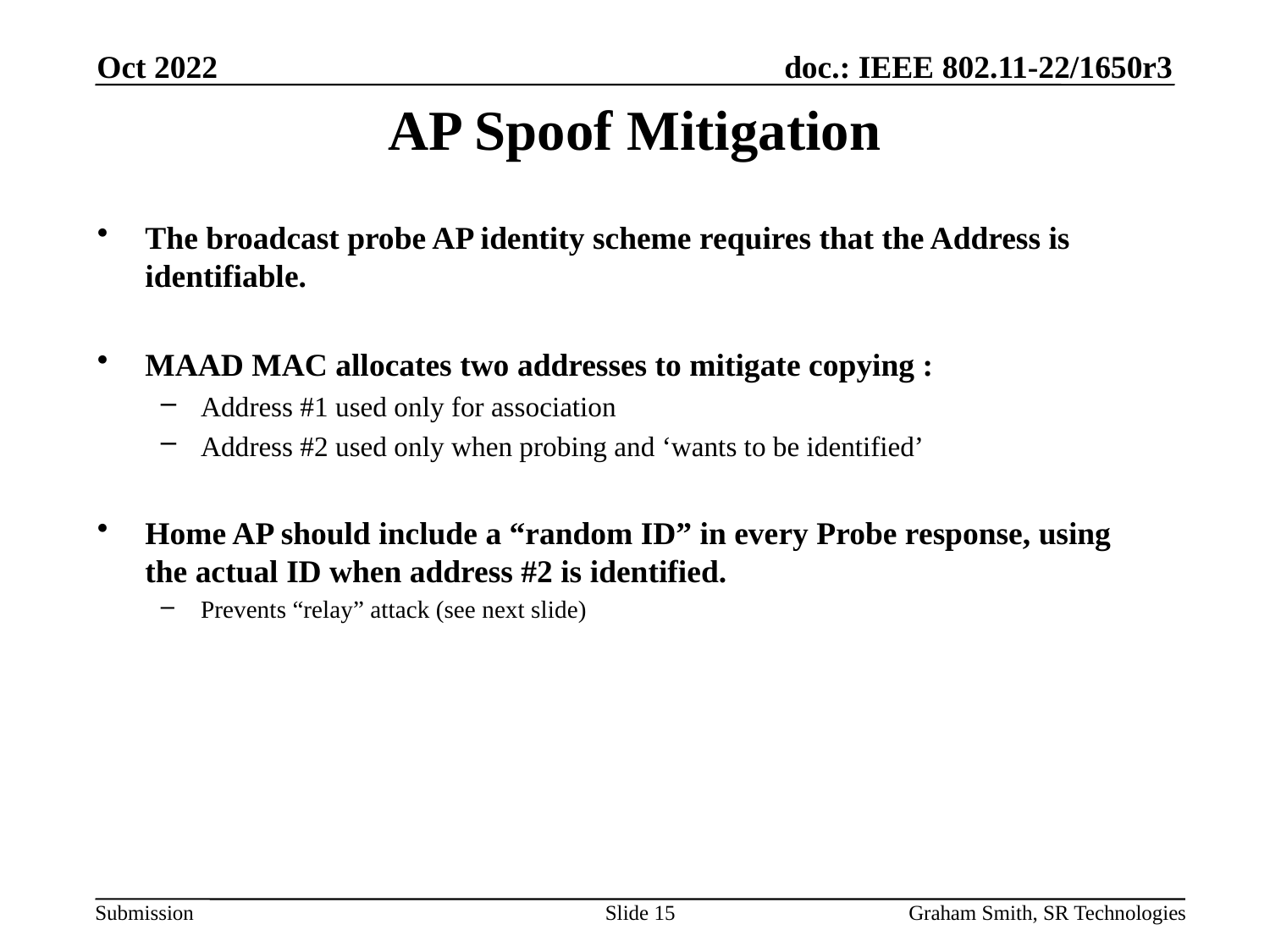

Oct 2022
# AP Spoof Mitigation
The broadcast probe AP identity scheme requires that the Address is identifiable.

MAAD MAC allocates two addresses to mitigate copying :
Address #1 used only for association
Address #2 used only when probing and ‘wants to be identified’

Home AP should include a “random ID” in every Probe response, using the actual ID when address #2 is identified.
Prevents “relay” attack (see next slide)

Slide 15
Graham Smith, SR Technologies